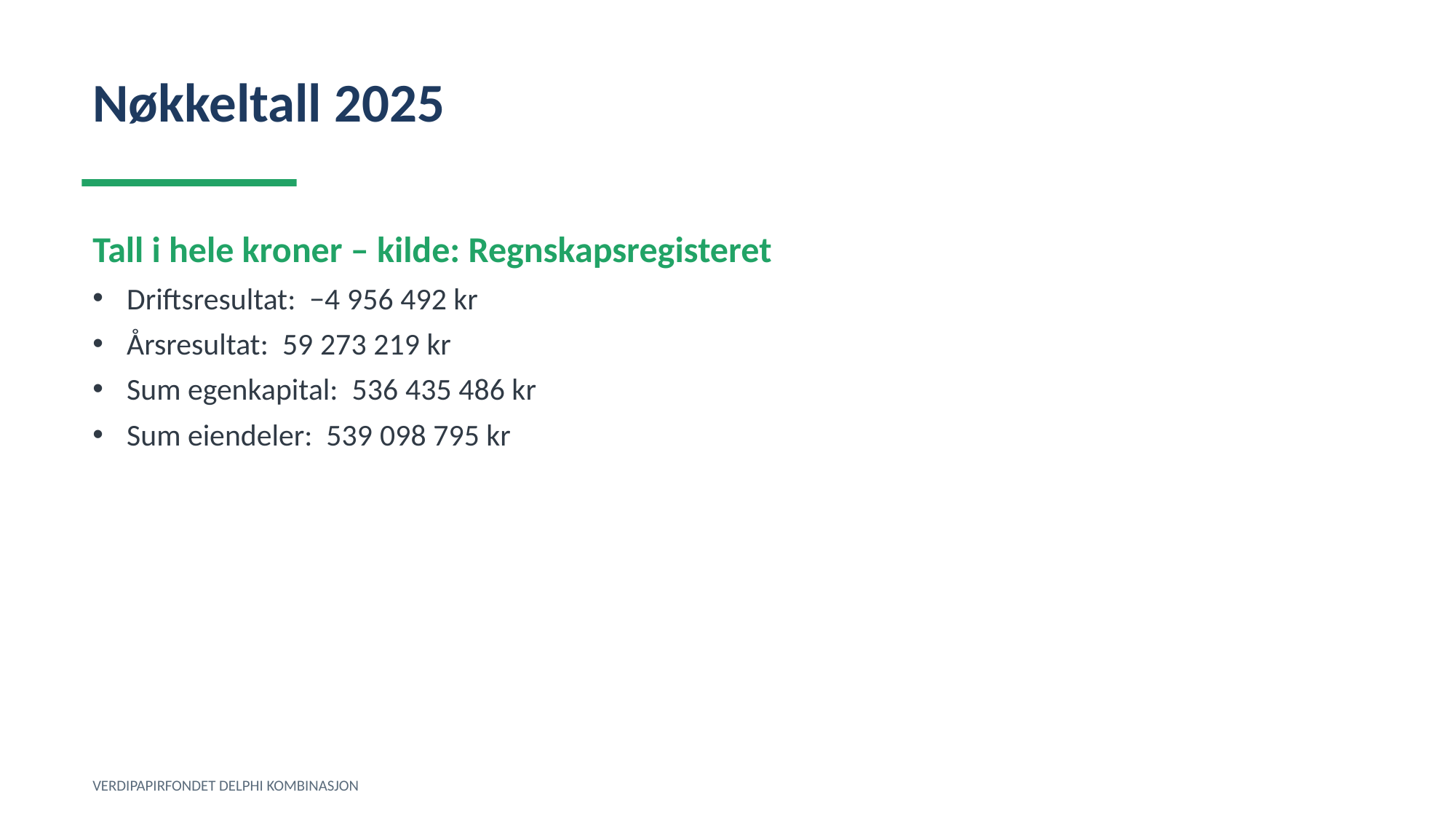

Nøkkeltall 2025

Tall i hele kroner – kilde: Regnskapsregisteret
Driftsresultat:  −4 956 492 kr
Årsresultat:  59 273 219 kr
Sum egenkapital:  536 435 486 kr
Sum eiendeler:  539 098 795 kr
VERDIPAPIRFONDET DELPHI KOMBINASJON